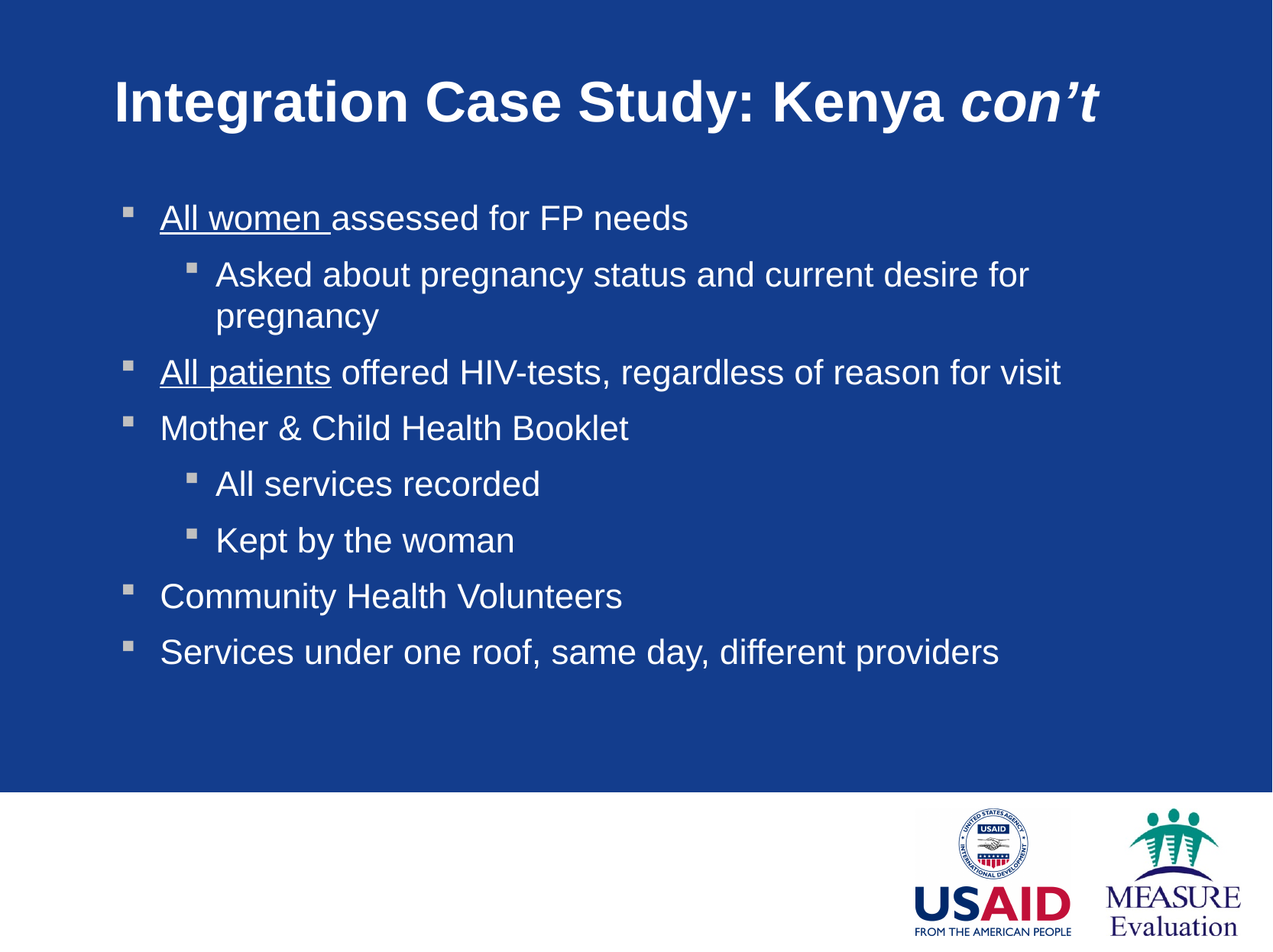

# Integration Case Study: Kenya con’t
All women assessed for FP needs
Asked about pregnancy status and current desire for pregnancy
All patients offered HIV-tests, regardless of reason for visit
Mother & Child Health Booklet
All services recorded
Kept by the woman
Community Health Volunteers
Services under one roof, same day, different providers